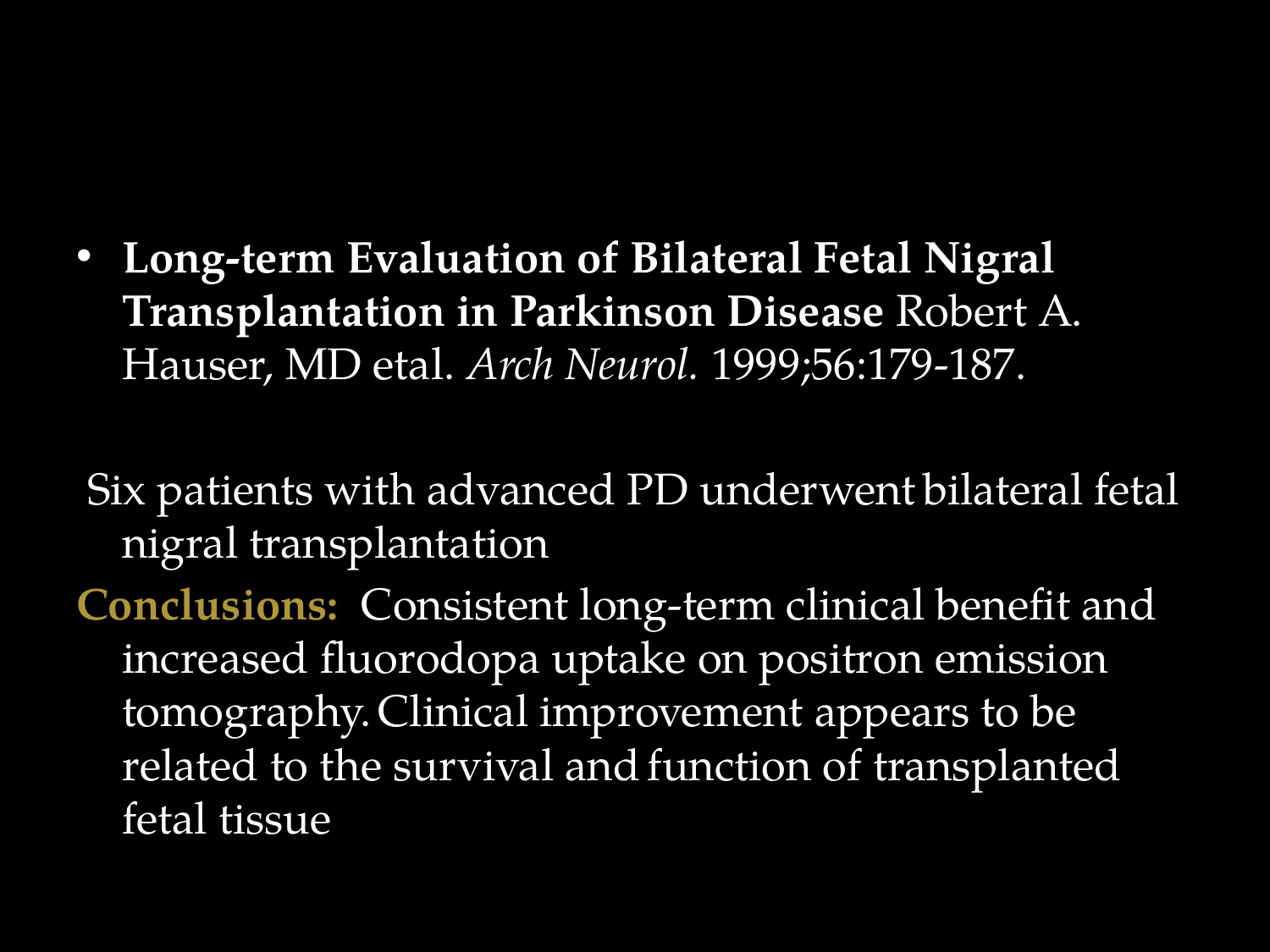

Long-term Evaluation of Bilateral Fetal Nigral Transplantation in Parkinson Disease Robert A. Hauser, MD etal. Arch Neurol. 1999;56:179-187.

 Six patients with advanced PD underwent bilateral fetal nigral transplantation
Conclusions:  Consistent long-term clinical benefit and increased fluorodopa uptake on positron emission tomography. Clinical improvement appears to be related to the survival and function of transplanted fetal tissue